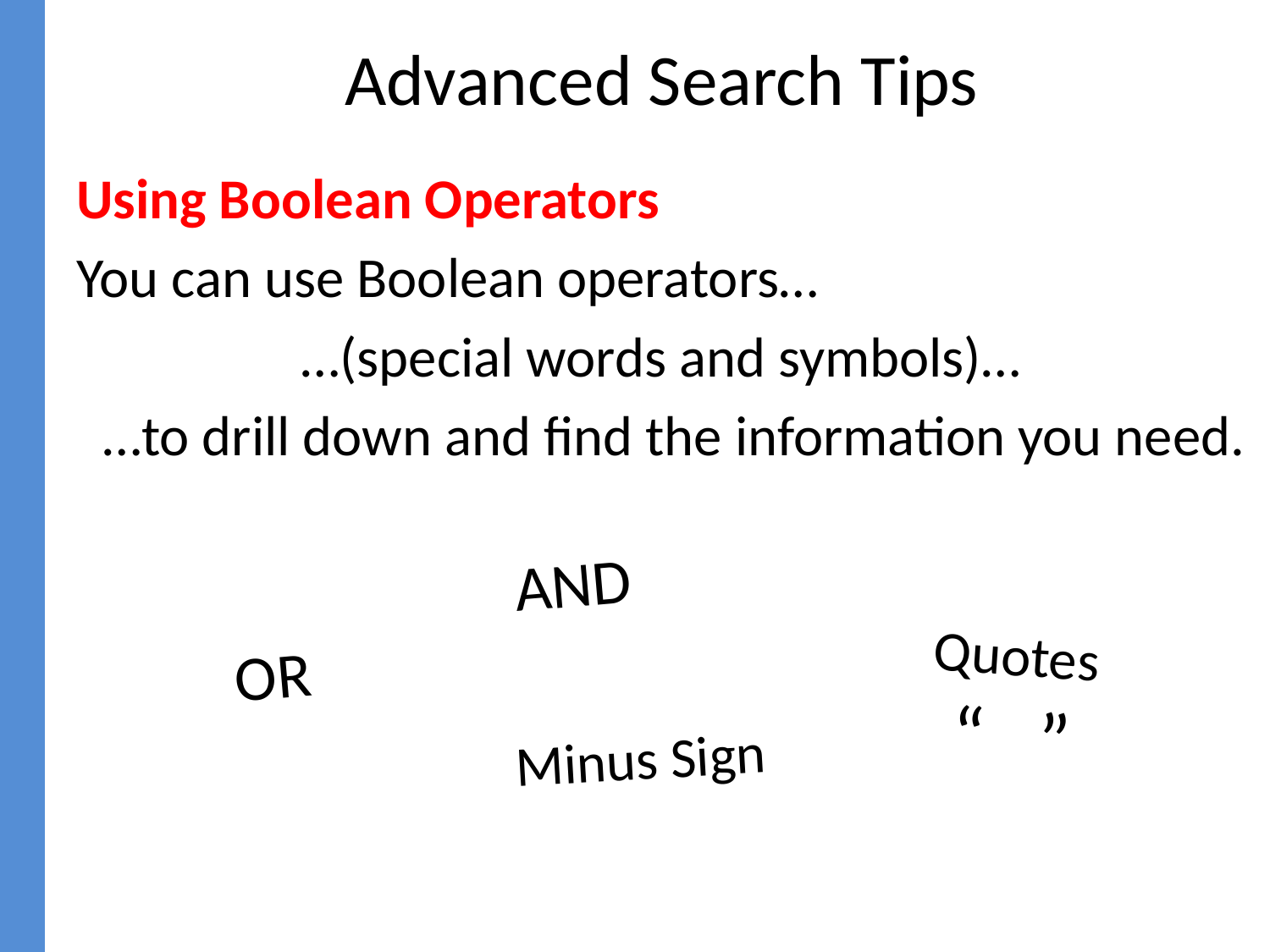

# Advanced Search Tips
Using Boolean Operators
You can use Boolean operators…
…(special words and symbols)…
…to drill down and find the information you need.
AND
Quotes
“   ”
OR
Minus Sign